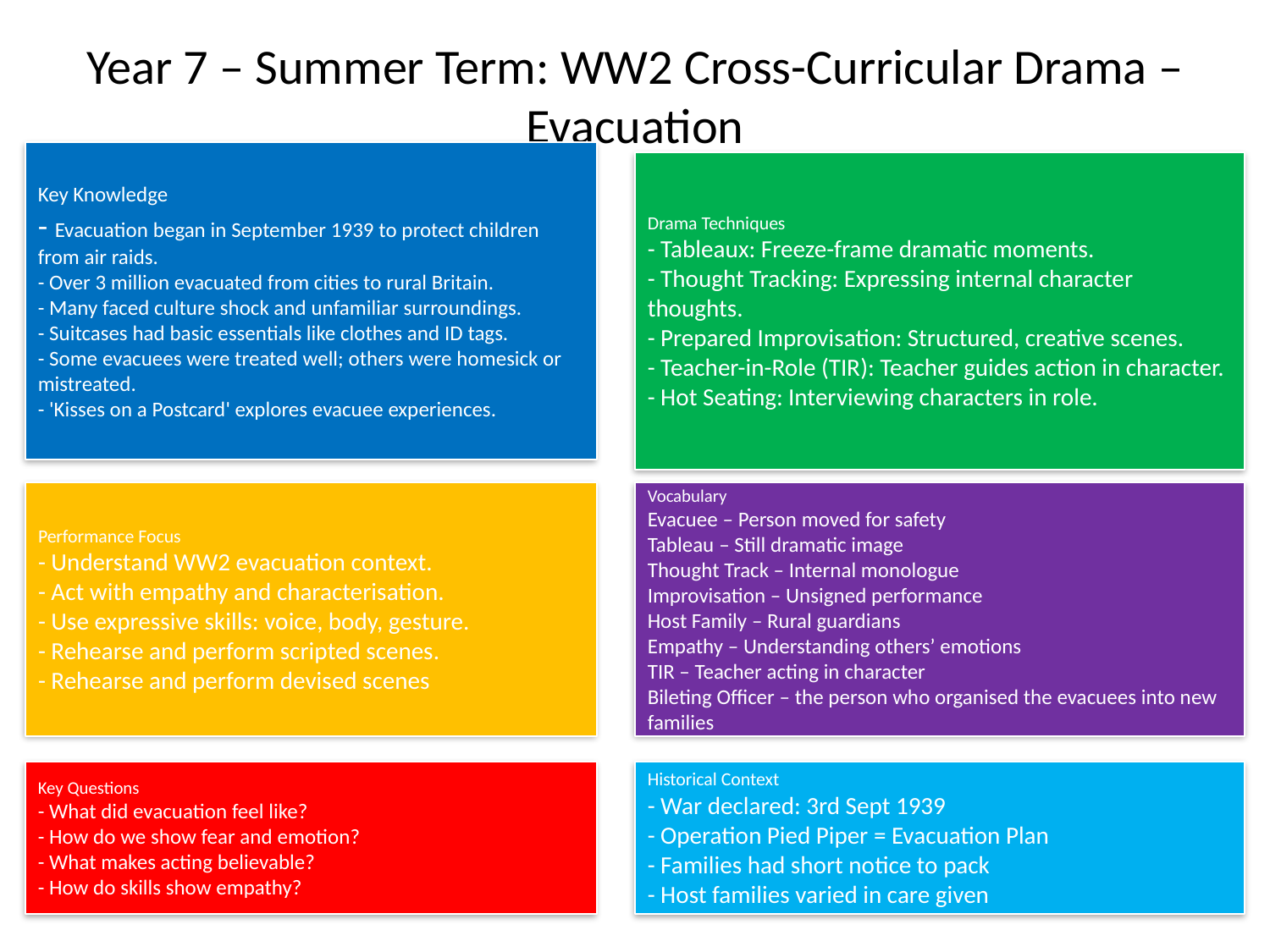

# Year 7 – Summer Term: WW2 Cross-Curricular Drama – Evacuation
Key Knowledge
- Evacuation began in September 1939 to protect children from air raids.
- Over 3 million evacuated from cities to rural Britain.
- Many faced culture shock and unfamiliar surroundings.
- Suitcases had basic essentials like clothes and ID tags.
- Some evacuees were treated well; others were homesick or mistreated.
- 'Kisses on a Postcard' explores evacuee experiences.
Drama Techniques
- Tableaux: Freeze-frame dramatic moments.
- Thought Tracking: Expressing internal character thoughts.
- Prepared Improvisation: Structured, creative scenes.
- Teacher-in-Role (TIR): Teacher guides action in character.
- Hot Seating: Interviewing characters in role.
Performance Focus
- Understand WW2 evacuation context.
- Act with empathy and characterisation.
- Use expressive skills: voice, body, gesture.
- Rehearse and perform scripted scenes.
- Rehearse and perform devised scenes
Vocabulary
Evacuee – Person moved for safety
Tableau – Still dramatic image
Thought Track – Internal monologue
Improvisation – Unsigned performance
Host Family – Rural guardians
Empathy – Understanding others’ emotions
TIR – Teacher acting in character
Bileting Officer – the person who organised the evacuees into new families
Key Questions
- What did evacuation feel like?
- How do we show fear and emotion?
- What makes acting believable?
- How do skills show empathy?
Historical Context
- War declared: 3rd Sept 1939
- Operation Pied Piper = Evacuation Plan
- Families had short notice to pack
- Host families varied in care given